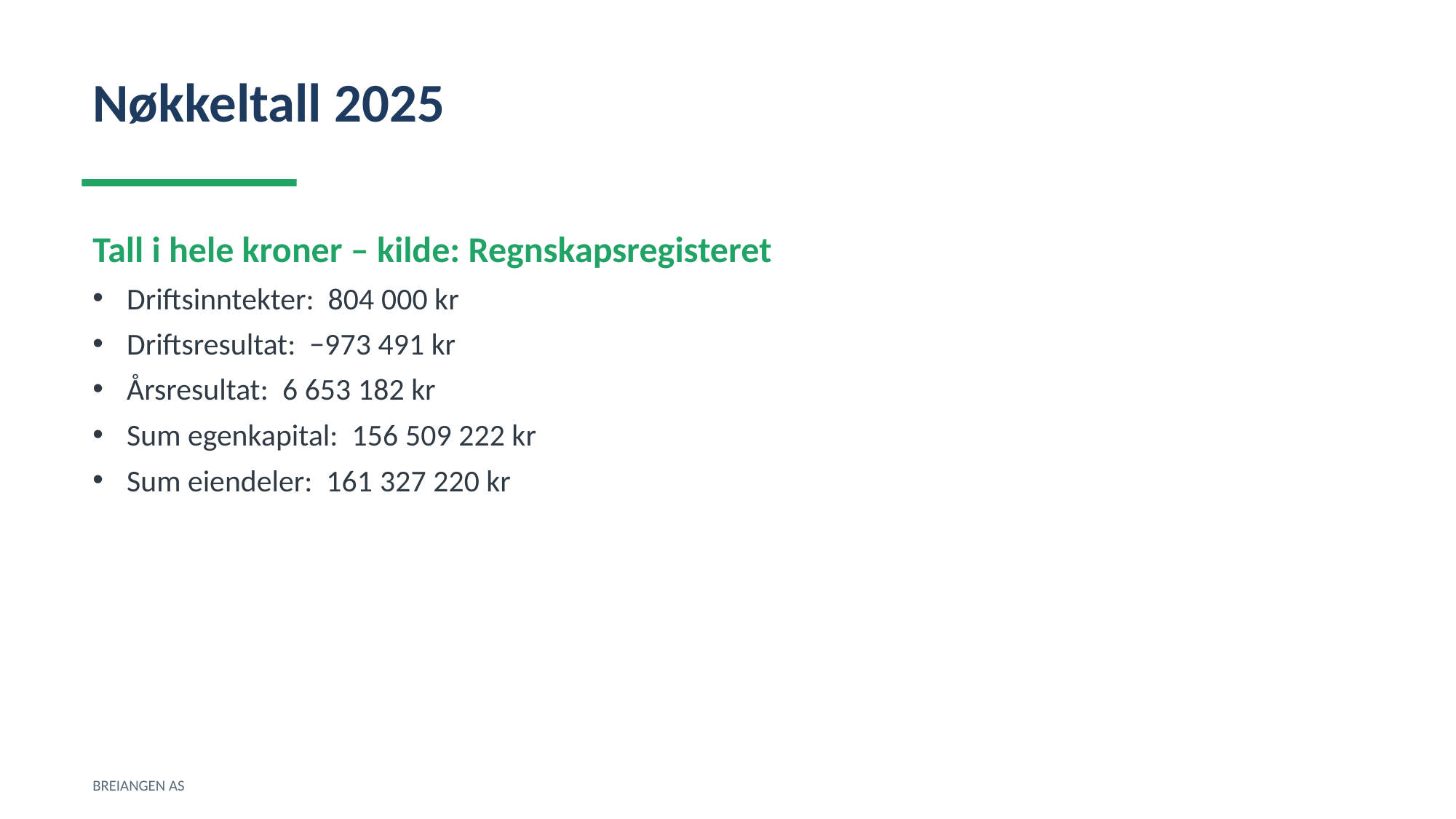

Nøkkeltall 2025

Tall i hele kroner – kilde: Regnskapsregisteret
Driftsinntekter:  804 000 kr
Driftsresultat:  −973 491 kr
Årsresultat:  6 653 182 kr
Sum egenkapital:  156 509 222 kr
Sum eiendeler:  161 327 220 kr
BREIANGEN AS